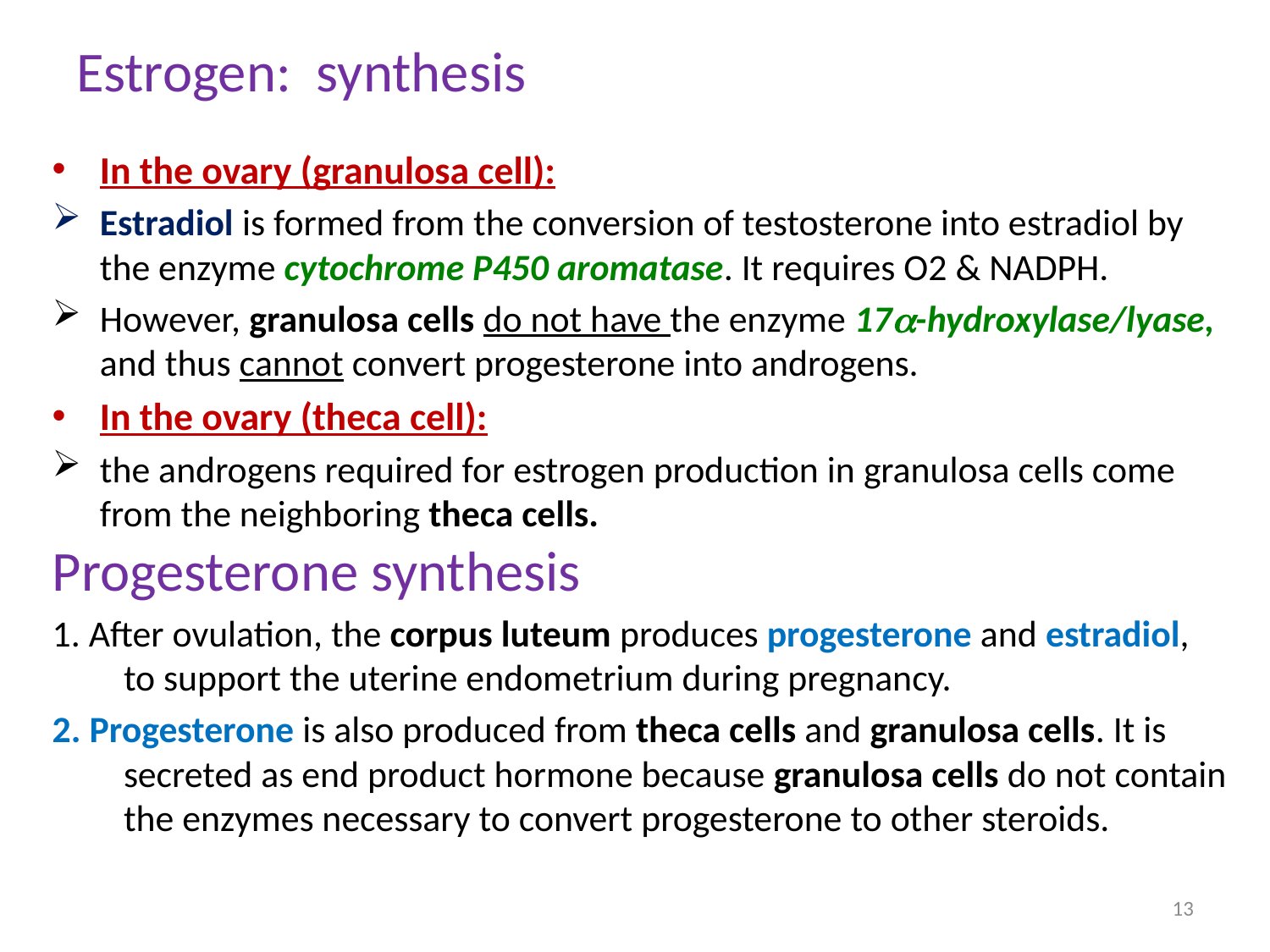

# Estrogen:  synthesis
In the ovary (granulosa cell):
Estradiol is formed from the conversion of testosterone into estradiol by the enzyme cytochrome P450 aromatase. It requires O2 & NADPH.
However, granulosa cells do not have the enzyme 17α-hydroxylase/lyase, and thus cannot convert progesterone into androgens.
In the ovary (theca cell):
the androgens required for estrogen production in granulosa cells come from the neighboring theca cells.
Progesterone synthesis
1. After ovulation, the corpus luteum produces progesterone and estradiol, to support the uterine endometrium during pregnancy.
2. Progesterone is also produced from theca cells and granulosa cells. It is secreted as end product hormone because granulosa cells do not contain the enzymes necessary to convert progesterone to other steroids.

13